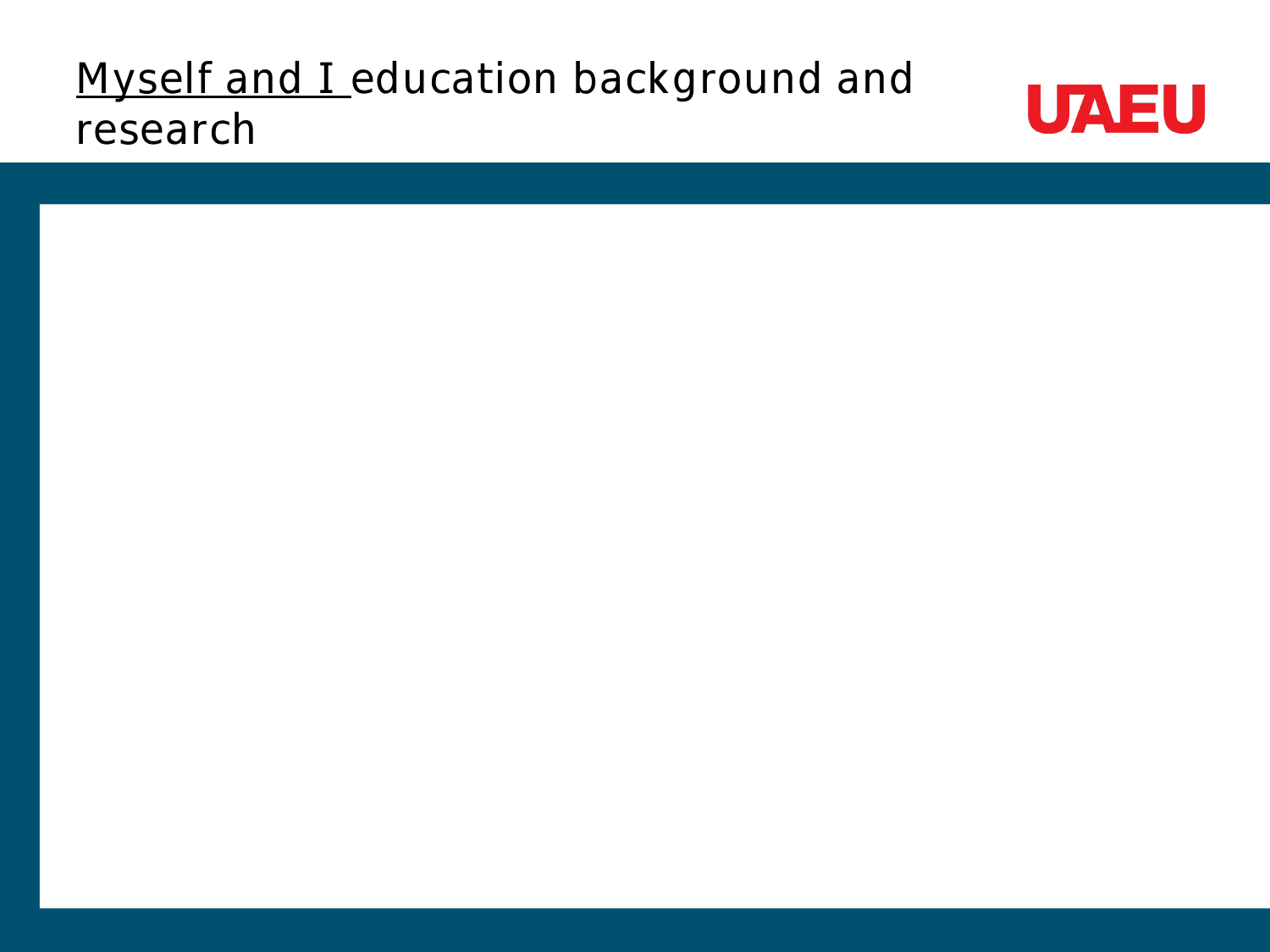

# Myself and I education background and research